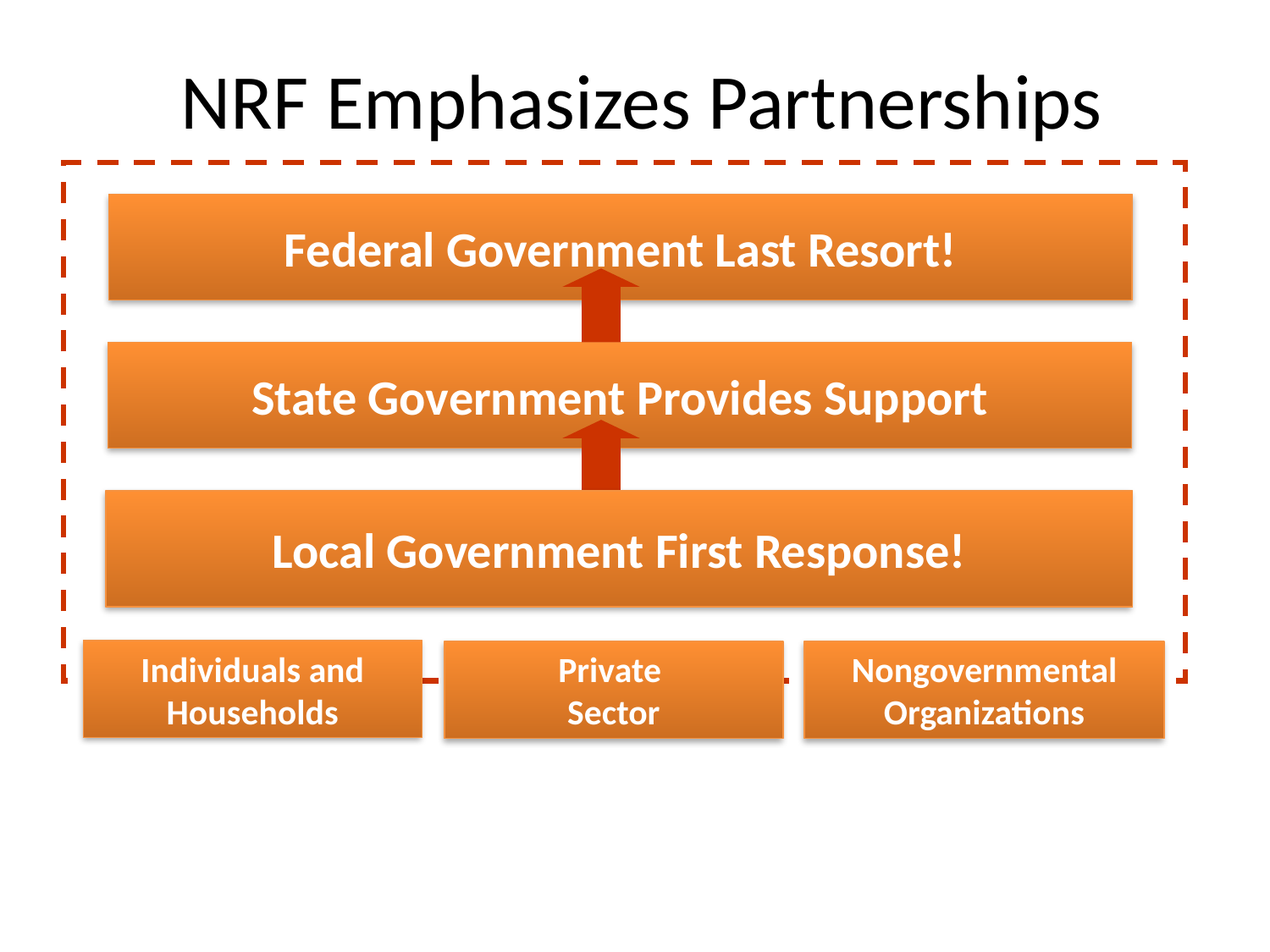

# NRF Emphasizes Partnerships

Federal Government Last Resort!

State Government Provides Support

Local Government First Response!
Individuals and Households
Private
Sector
Nongovernmental Organizations